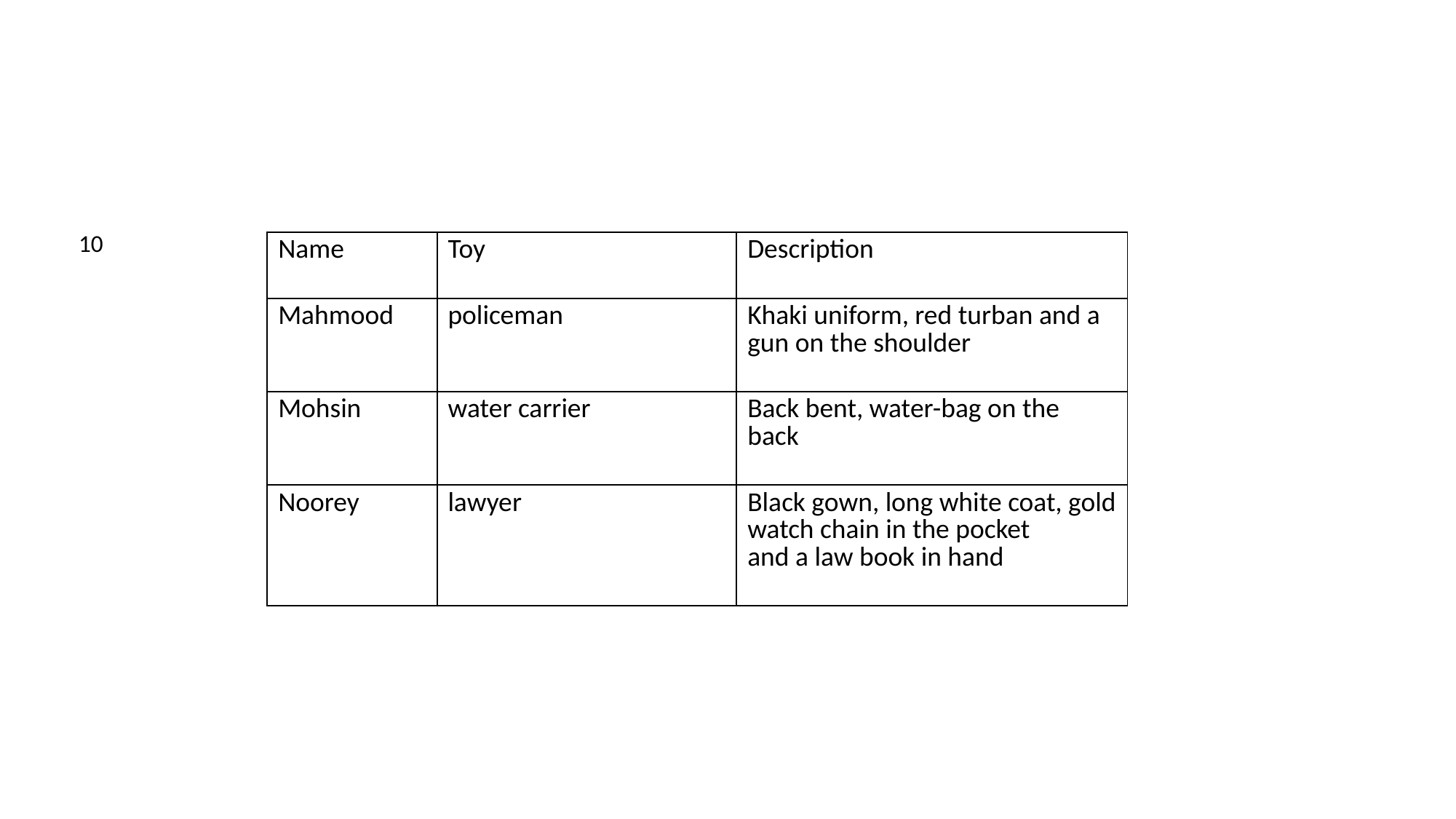

#

10
| Name | Toy | Description |
| --- | --- | --- |
| Mahmood | policeman | Khaki uniform, red turban and a gun on the shoulder |
| Mohsin | water carrier | Back bent, water-bag on the back |
| Noorey | lawyer | Black gown, long white coat, gold watch chain in the pocket and a law book in hand |